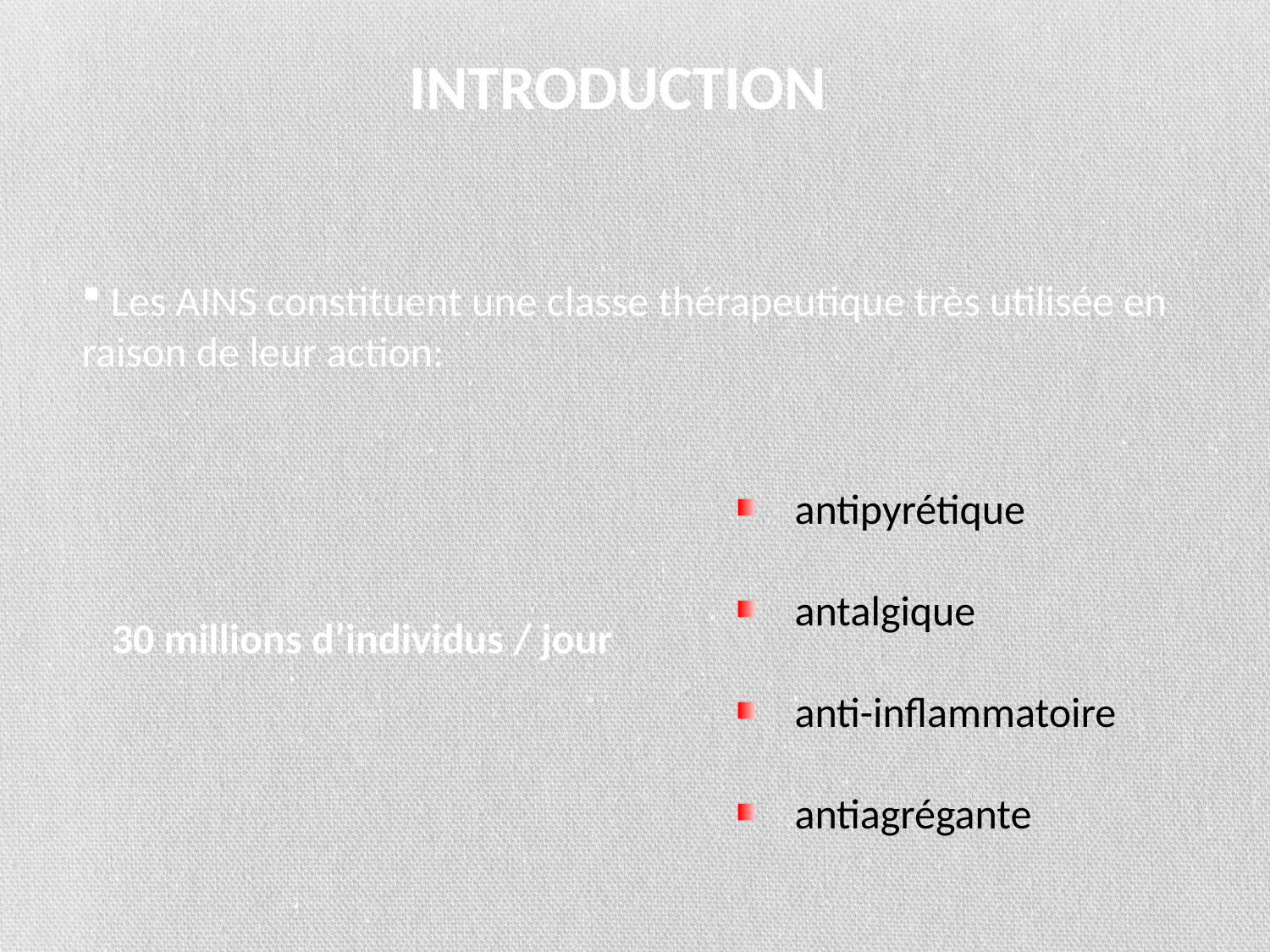

INTRODUCTION
 Les AINS constituent une classe thérapeutique très utilisée en raison de leur action:
    antipyrétique

    antalgique

    anti-inflammatoire

    antiagrégante
30 millions d’individus / jour